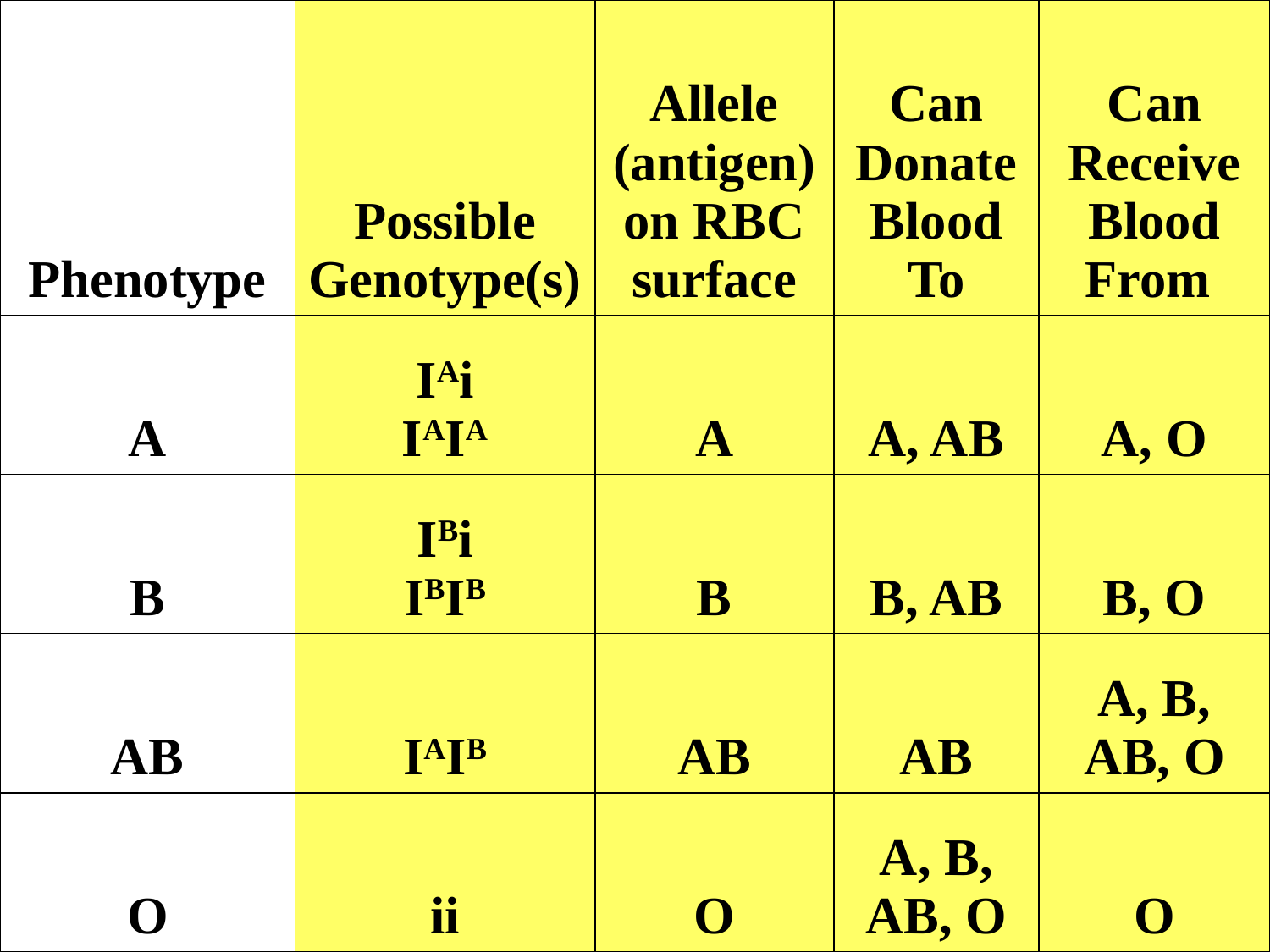

| Phenotype | Possible Genotype(s) | Allele (antigen) on RBC surface | Can Donate Blood To | Can Receive Blood From |
| --- | --- | --- | --- | --- |
| A | IAi IAIA | A | A, AB | A, O |
| B | IBi IBIB | B | B, AB | B, O |
| AB | IAIB | AB | AB | A, B, AB, O |
| O | ii | O | A, B, AB, O | O |